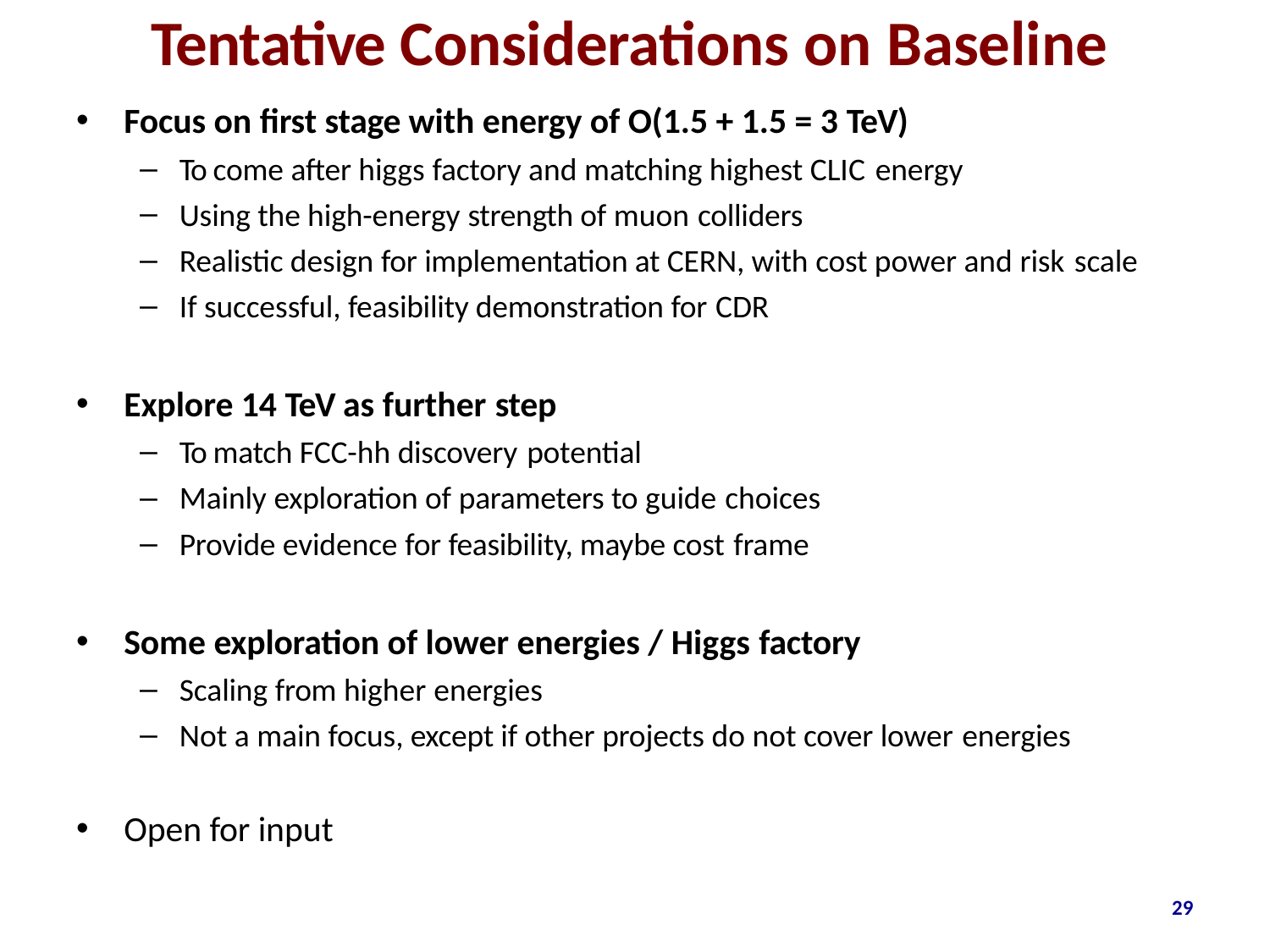

# Tentative Considerations on Baseline
Focus on first stage with energy of O(1.5 + 1.5 = 3 TeV)
To come after higgs factory and matching highest CLIC energy
Using the high-energy strength of muon colliders
Realistic design for implementation at CERN, with cost power and risk scale
If successful, feasibility demonstration for CDR

Explore 14 TeV as further step
To match FCC-hh discovery potential
Mainly exploration of parameters to guide choices
Provide evidence for feasibility, maybe cost frame

Some exploration of lower energies / Higgs factory
Scaling from higher energies
Not a main focus, except if other projects do not cover lower energies

Open for input
29